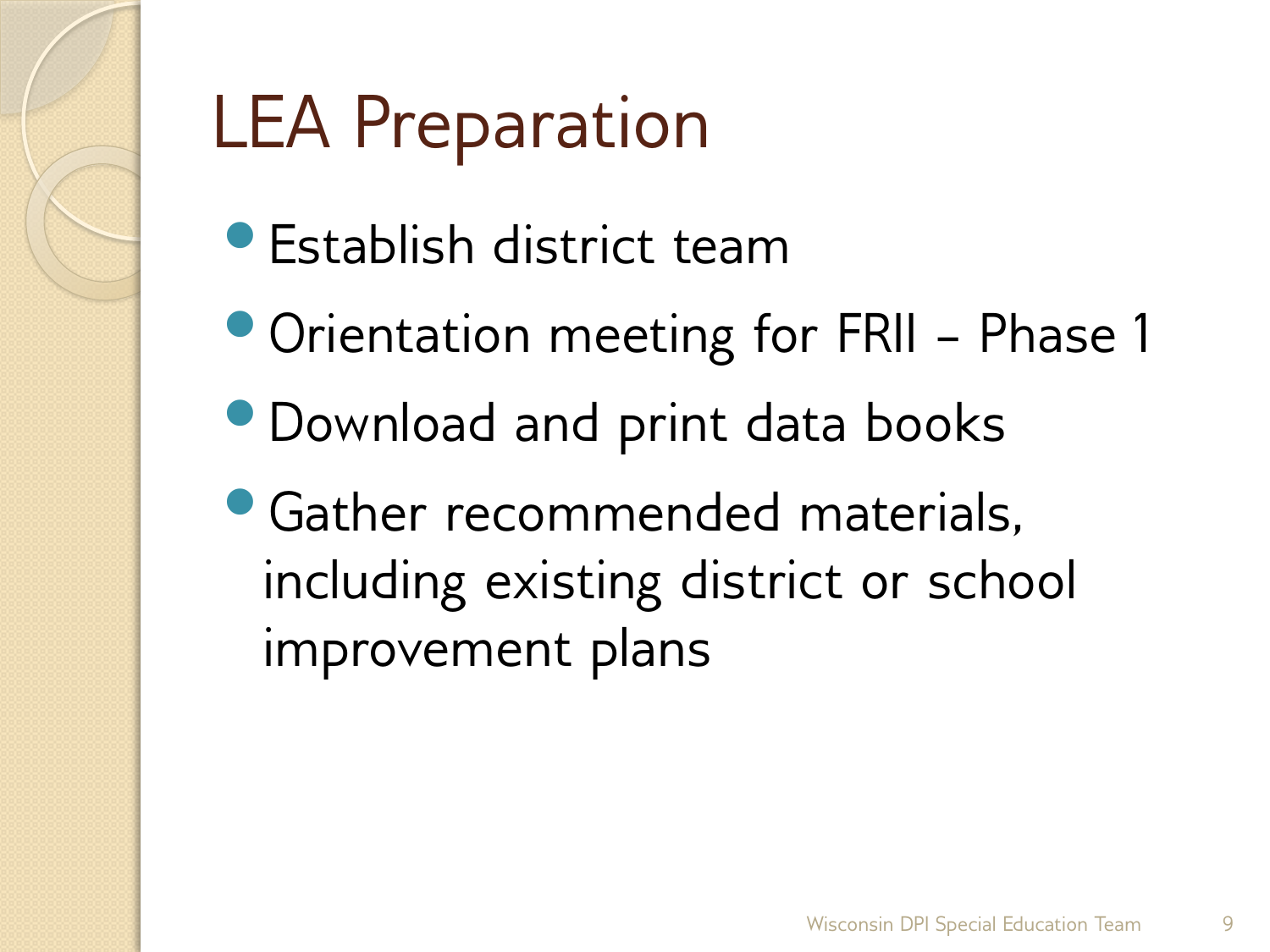

# LEA Preparation
Establish district team
Orientation meeting for FRII – Phase 1
Download and print data books
Gather recommended materials, including existing district or school improvement plans
Wisconsin DPI Special Education Team
9